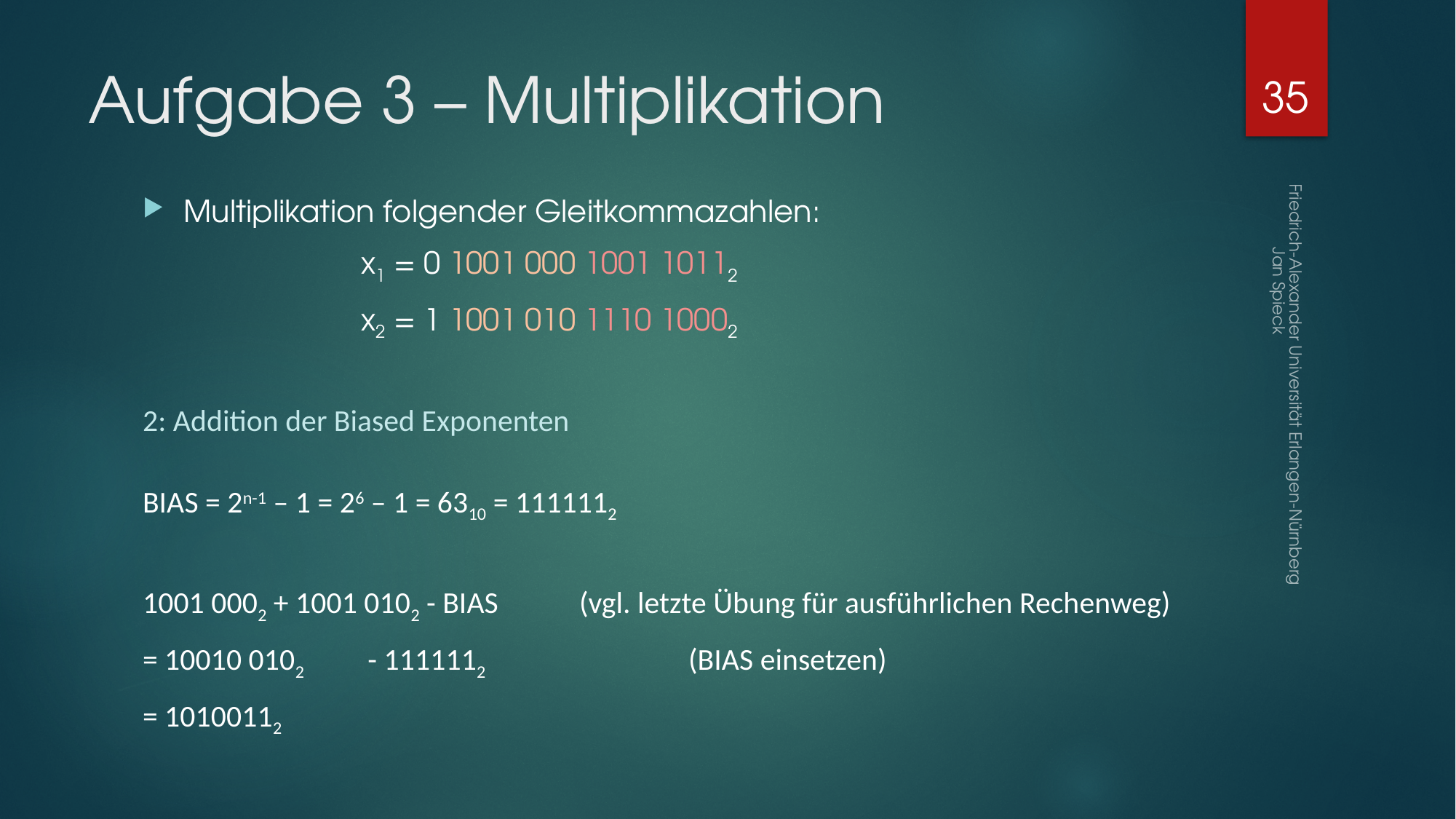

35
# Aufgabe 3 – Multiplikation
Multiplikation folgender Gleitkommazahlen:
		x1 = 0 1001 000 1001 10112
		x2 = 1 1001 010 1110 10002

2: Addition der Biased Exponenten

BIAS = 2n-1 – 1 = 26 – 1 = 6310 = 1111112

1001 0002 + 1001 0102 - BIAS	(vgl. letzte Übung für ausführlichen Rechenweg)
= 10010 0102	 - 1111112		(BIAS einsetzen)
= 10100112

Friedrich-Alexander Universität Erlangen-Nürnberg                      Jan Spieck